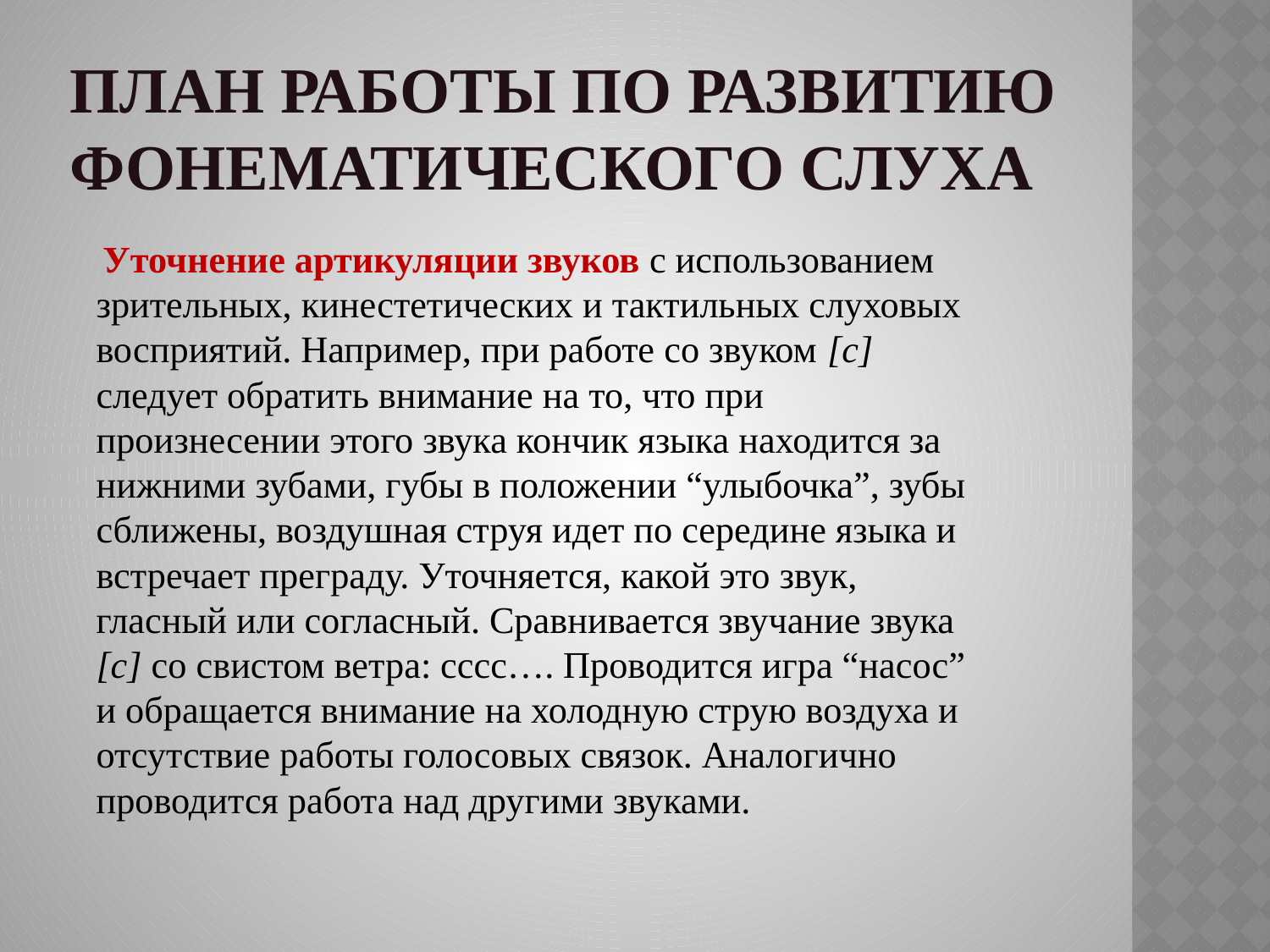

# План Работы по развитию фонематического слуха
 Уточнение артикуляции звуков с использованием зрительных, кинестетических и тактильных слуховых восприятий. Например, при работе со звуком [c] следует обратить внимание на то, что при произнесении этого звука кончик языка находится за нижними зубами, губы в положении “улыбочка”, зубы сближены, воздушная струя идет по середине языка и встречает преграду. Уточняется, какой это звук, гласный или согласный. Сравнивается звучание звука [c] со свистом ветра: сссс…. Проводится игра “насос” и обращается внимание на холодную струю воздуха и отсутствие работы голосовых связок. Аналогично проводится работа над другими звуками.